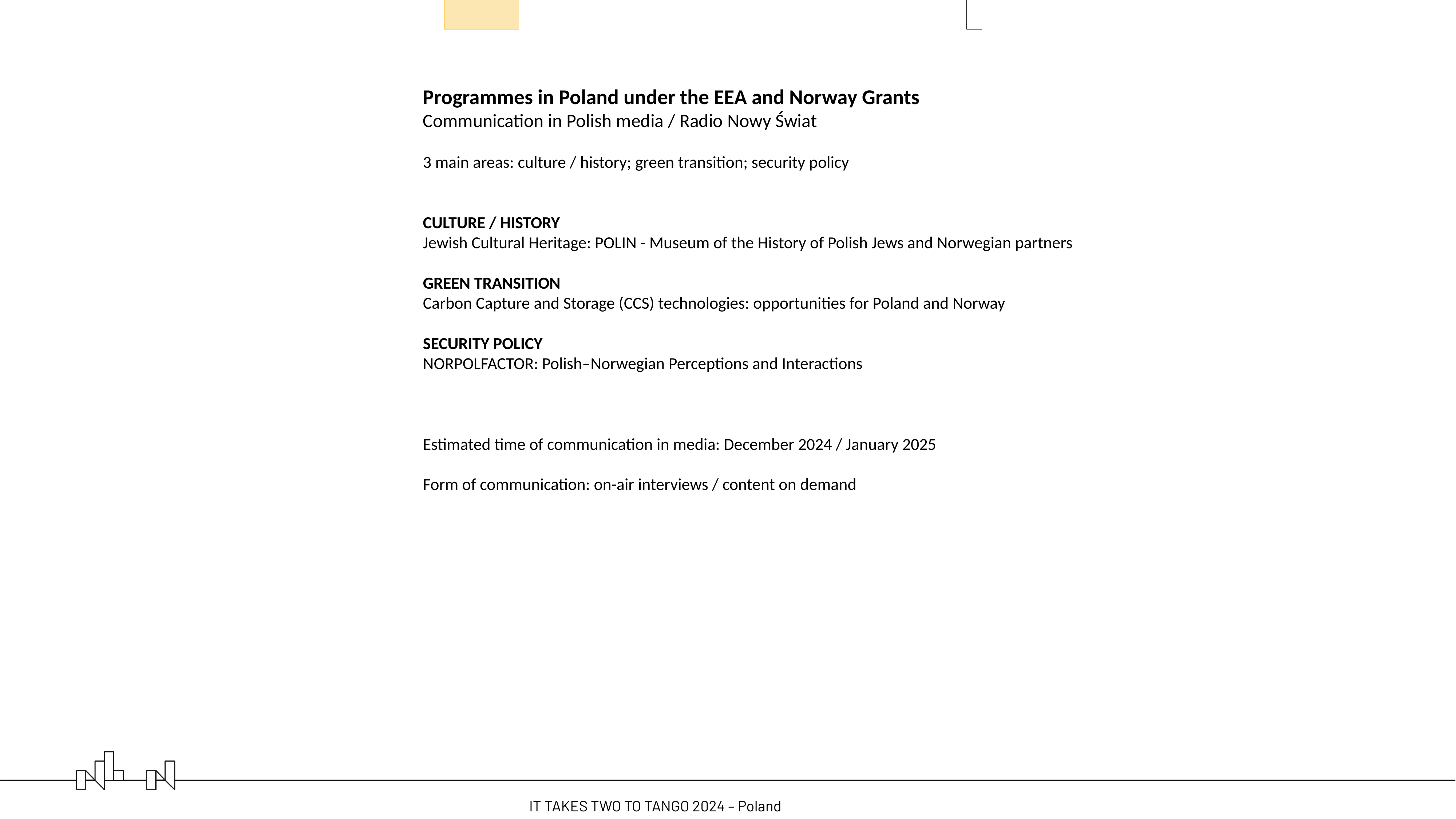

Programmes in Poland under the EEA and Norway Grants
Communication in Polish media / Radio Nowy Świat

3 main areas: culture / history; green transition; security policy

CULTURE / HISTORY
Jewish Cultural Heritage: POLIN - Museum of the History of Polish Jews and Norwegian partners

GREEN TRANSITION
Carbon Capture and Storage (CCS) technologies: opportunities for Poland and Norway

SECURITY POLICY
NORPOLFACTOR: Polish–Norwegian Perceptions and Interactions

Estimated time of communication in media: December 2024 / January 2025

Form of communication: on-air interviews / content on demand
 IT TAKES TWO TO TANGO 2024 – Poland